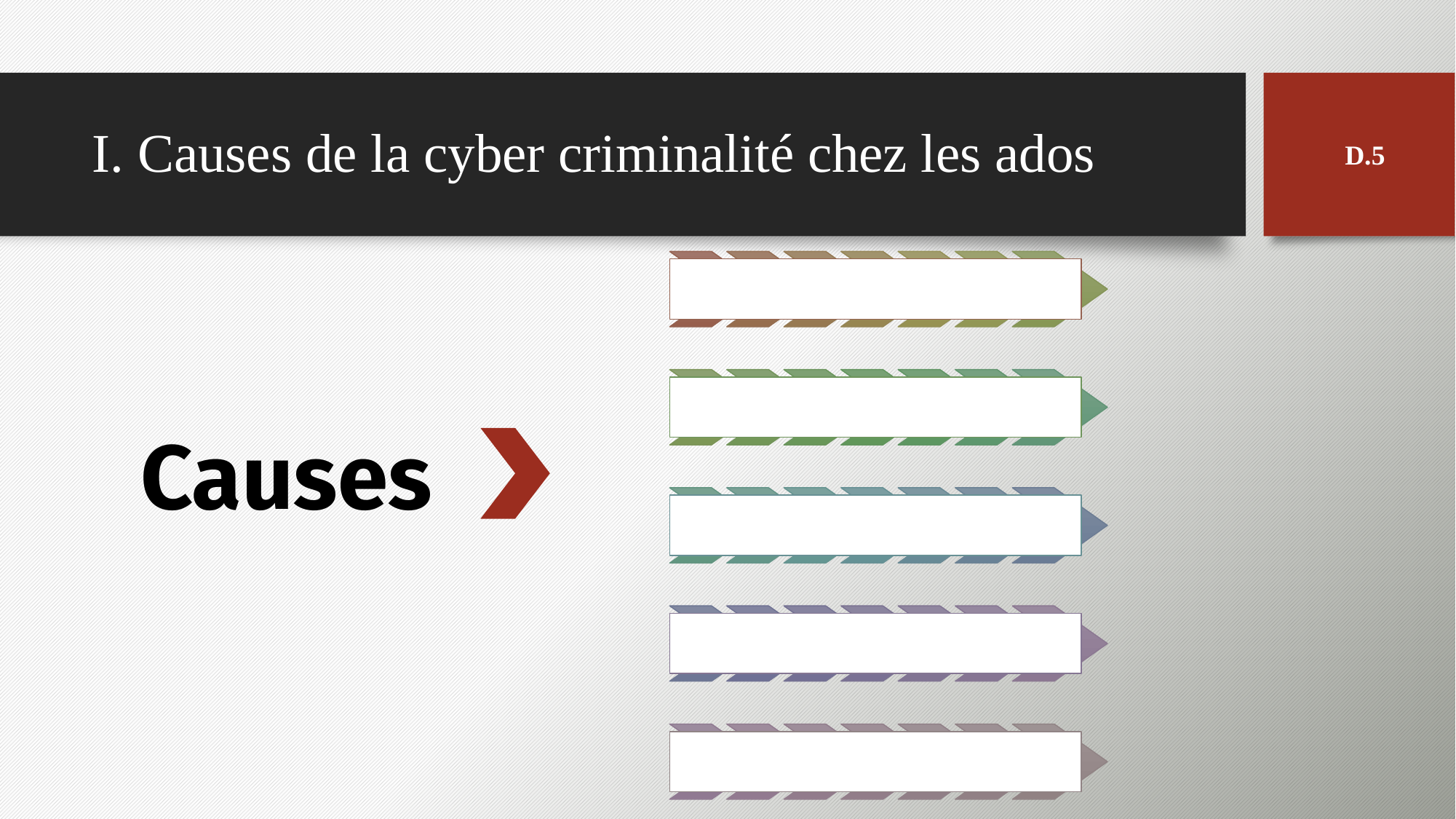

# I. Causes de la cyber criminalité chez les ados
D.5

Facilité d’accès à Internet

Défaillances liées à la sécurité des données personnelles

Publication de photos ou de vidéos accessibles à tous

Peu ou pas de contrôle parental

Accorder une confiance démesurée à des personnes mal-intentionnées
Causes